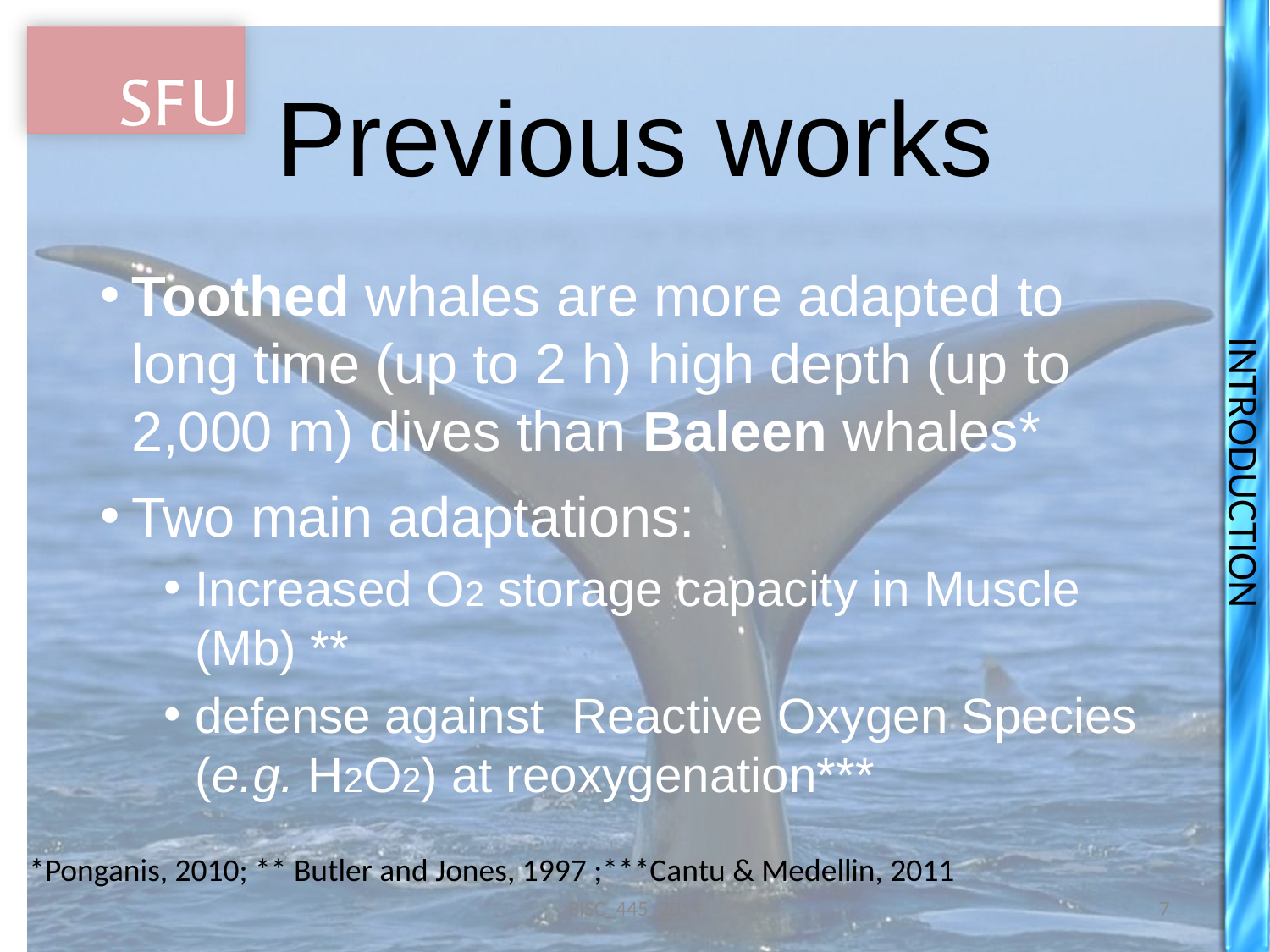

INTRODUCTION
# Previous works
Toothed whales are more adapted to long time (up to 2 h) high depth (up to 2,000 m) dives than Baleen whales*
Two main adaptations:
Increased O2 storage capacity in Muscle (Mb) **
defense against  Reactive Oxygen Species (e.g. H2O2) at reoxygenation***
*Ponganis, 2010; ** Butler and Jones, 1997 ;***Cantu & Medellin, 2011
BISC_445_2014
7